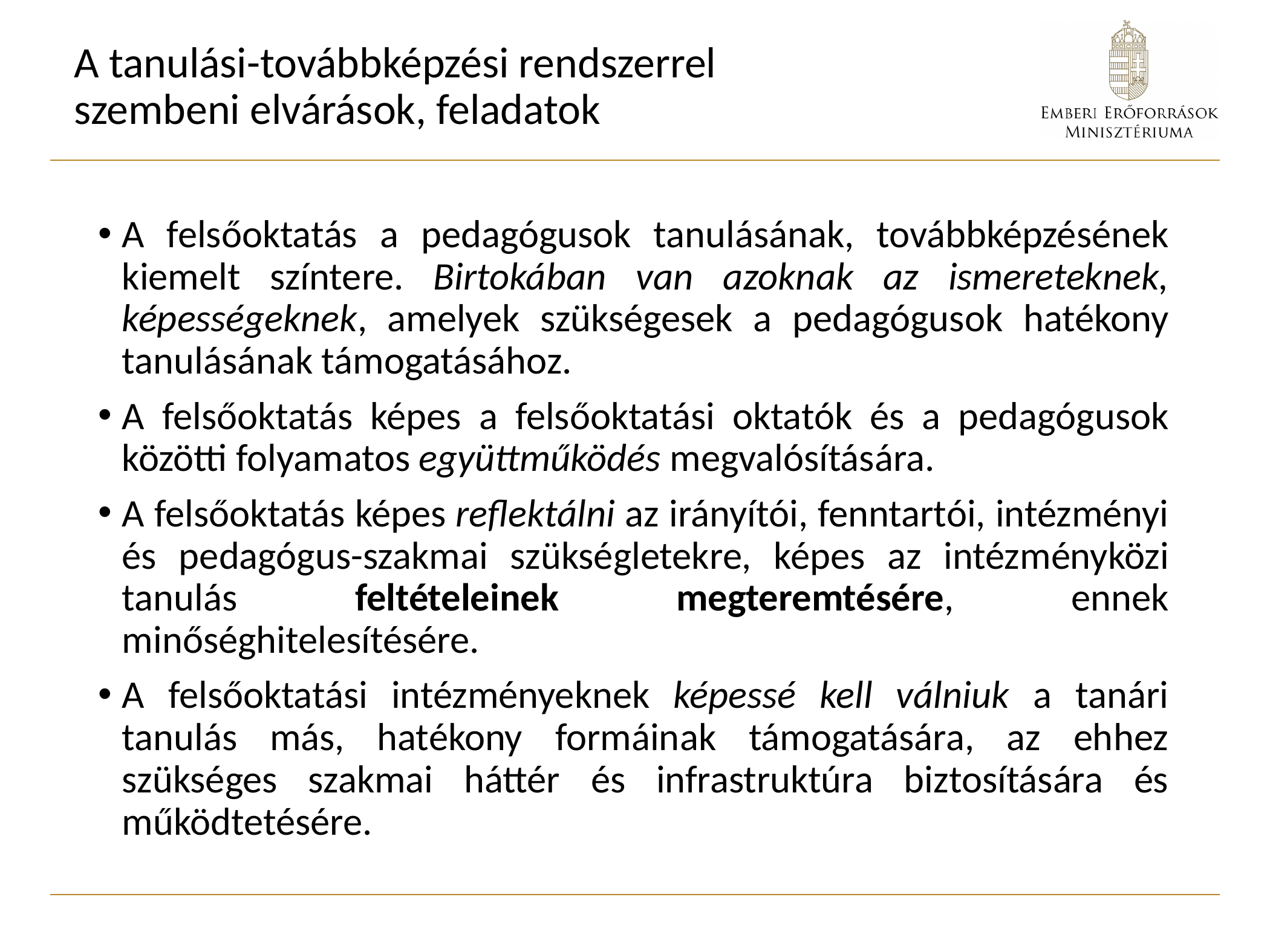

# A tanulási-továbbképzési rendszerrel szembeni elvárások, feladatok

A felsőoktatás a pedagógusok tanulásának, továbbképzésének kiemelt színtere. Birtokában van azoknak az ismereteknek, képességeknek, amelyek szükségesek a pedagógusok hatékony tanulásának támogatásához.
A felsőoktatás képes a felsőoktatási oktatók és a pedagógusok közötti folyamatos együttműködés megvalósítására.
A felsőoktatás képes reflektálni az irányítói, fenntartói, intézményi és pedagógus-szakmai szükségletekre, képes az intézményközi tanulás feltételeinek megteremtésére, ennek minőséghitelesítésére.
A felsőoktatási intézményeknek képessé kell válniuk a tanári tanulás más, hatékony formáinak támogatására, az ehhez szükséges szakmai háttér és infrastruktúra biztosítására és működtetésére.